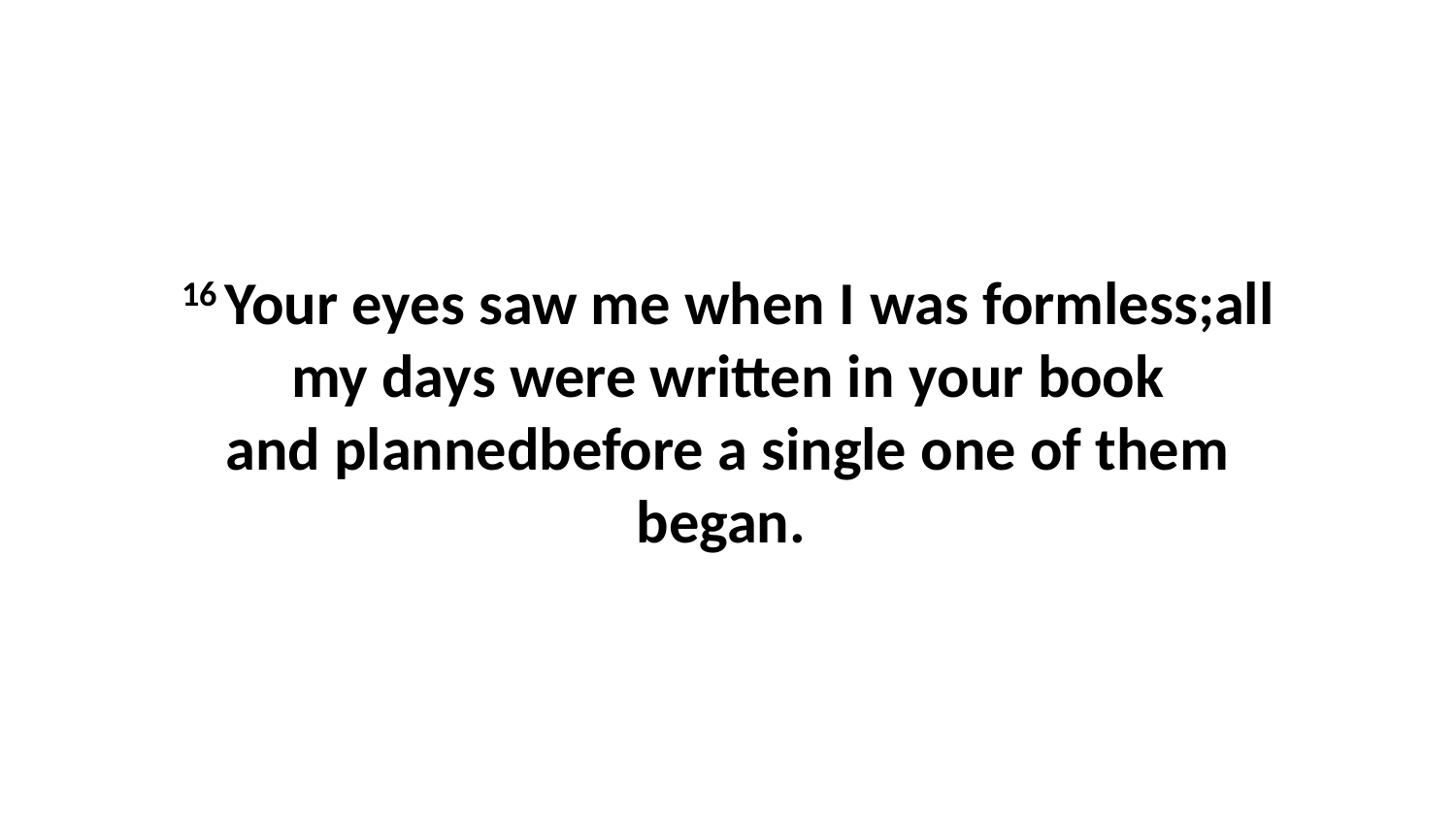

16 Your eyes saw me when I was formless;all my days were written in your book and plannedbefore a single one of them began.